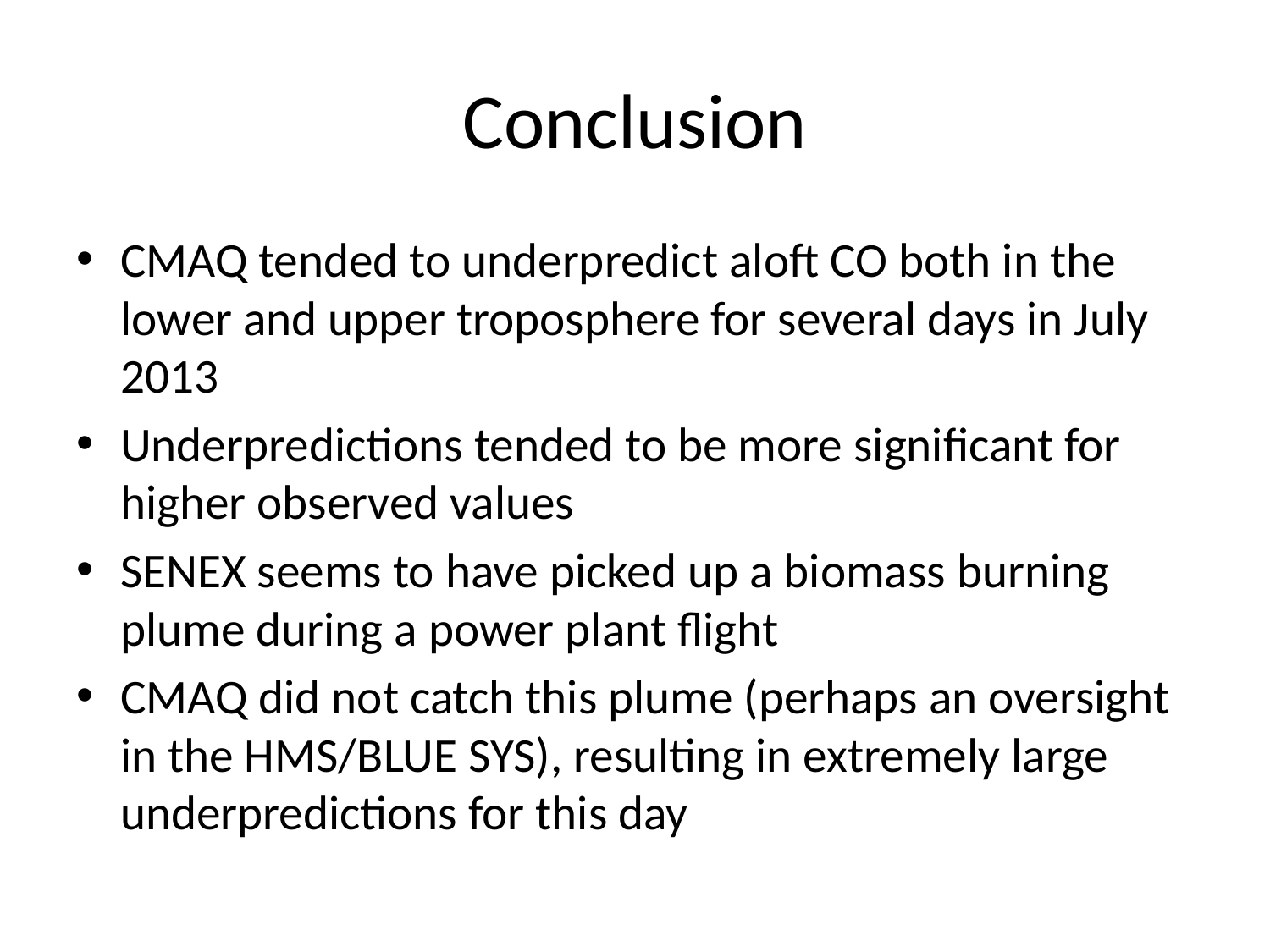

# Conclusion
CMAQ tended to underpredict aloft CO both in the lower and upper troposphere for several days in July 2013
Underpredictions tended to be more significant for higher observed values
SENEX seems to have picked up a biomass burning plume during a power plant flight
CMAQ did not catch this plume (perhaps an oversight in the HMS/BLUE SYS), resulting in extremely large underpredictions for this day